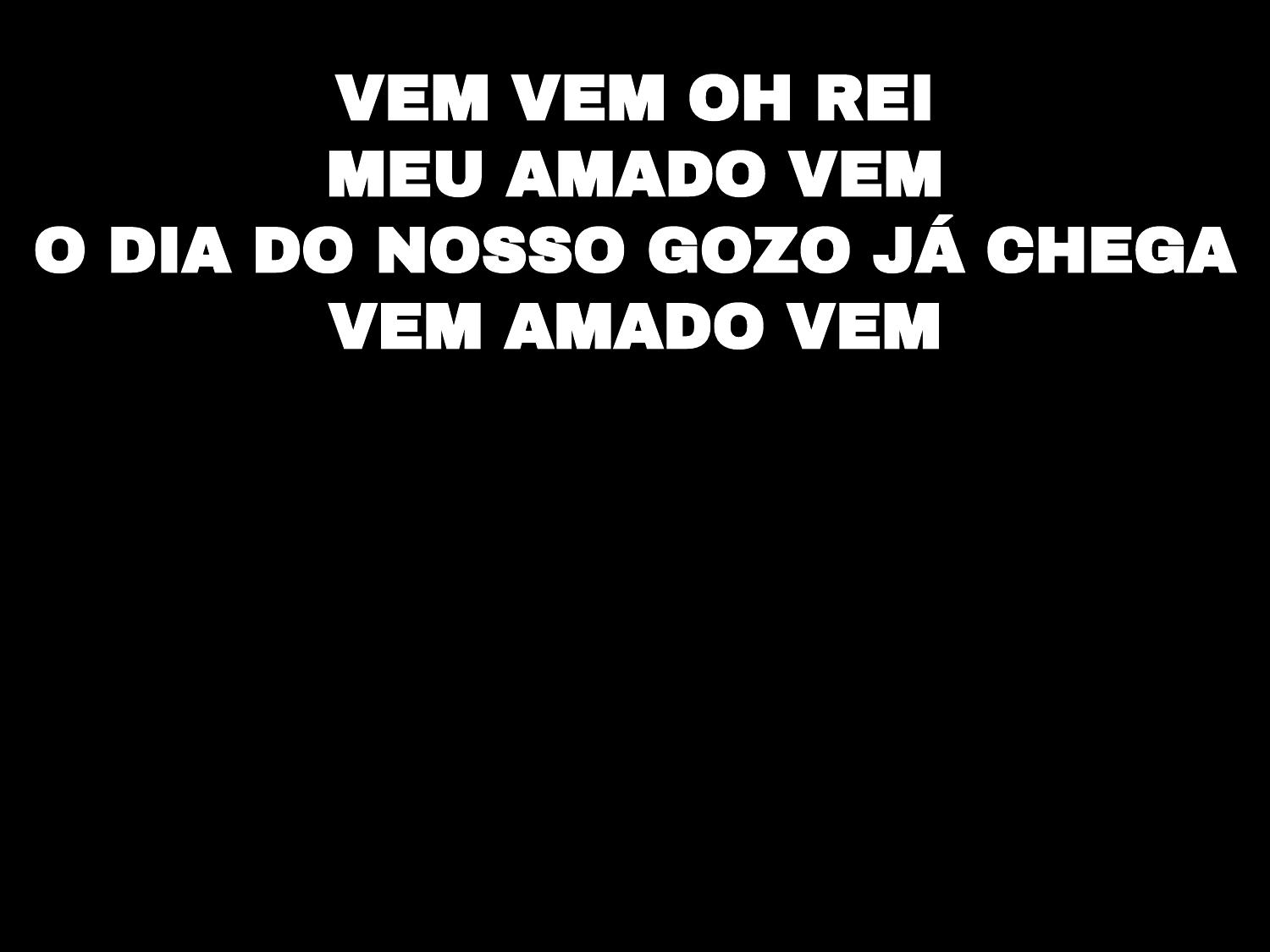

# VEM VEM OH REI MEU AMADO VEM O DIA DO NOSSO GOZO JÁ CHEGA VEM AMADO VEM